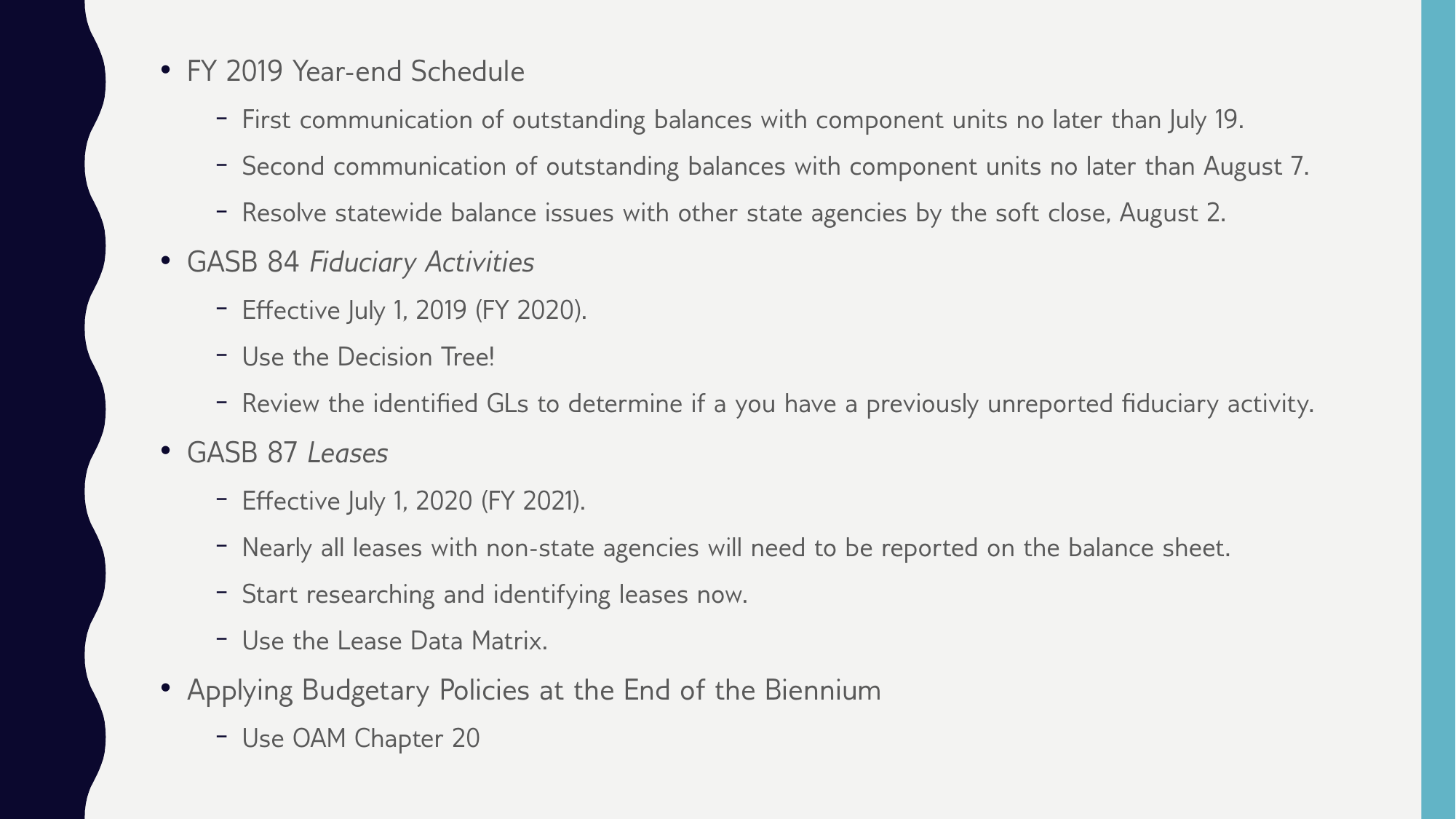

FY 2019 Year-end Schedule
First communication of outstanding balances with component units no later than July 19.
Second communication of outstanding balances with component units no later than August 7.
Resolve statewide balance issues with other state agencies by the soft close, August 2.
GASB 84 Fiduciary Activities
Effective July 1, 2019 (FY 2020).
Use the Decision Tree!
Review the identified GLs to determine if a you have a previously unreported fiduciary activity.
GASB 87 Leases
Effective July 1, 2020 (FY 2021).
Nearly all leases with non-state agencies will need to be reported on the balance sheet.
Start researching and identifying leases now.
Use the Lease Data Matrix.
Applying Budgetary Policies at the End of the Biennium
Use OAM Chapter 20